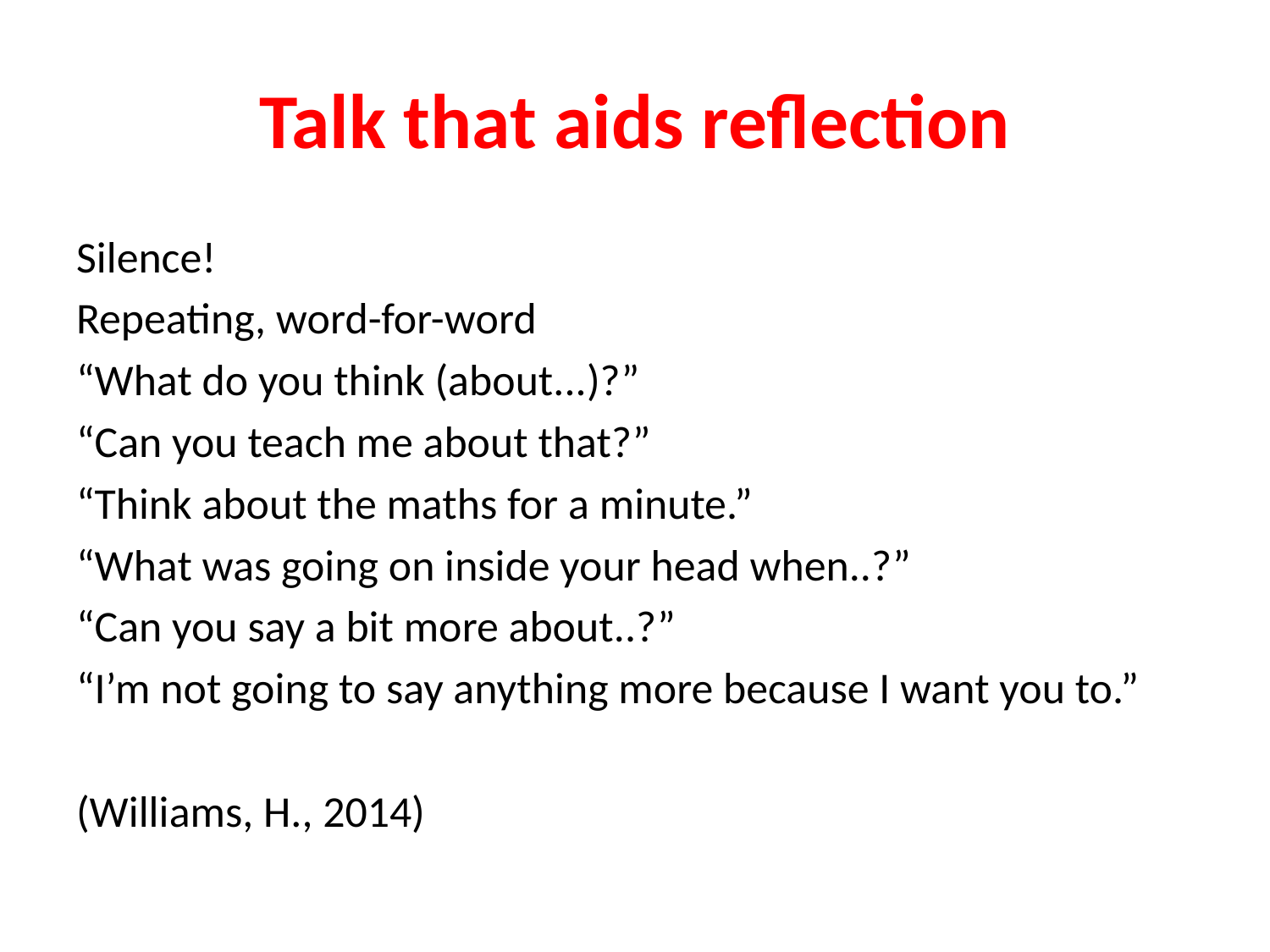

# Talk that aids reflection
Silence!
Repeating, word-for-word
“What do you think (about...)?”
“Can you teach me about that?”
“Think about the maths for a minute.”
“What was going on inside your head when..?”
“Can you say a bit more about..?”
“I’m not going to say anything more because I want you to.”

(Williams, H., 2014)